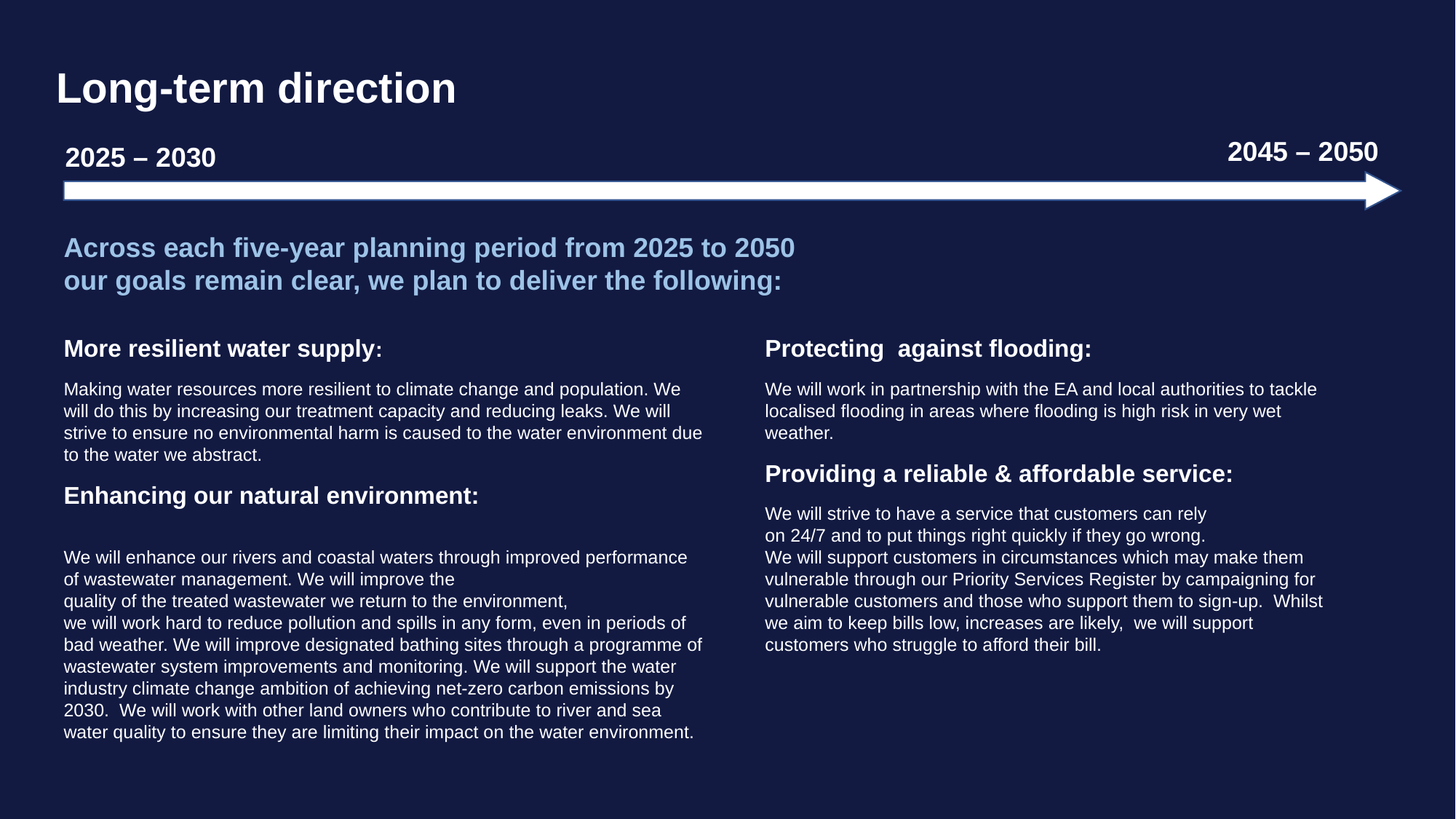

Long-term direction
2045 – 2050
2025 – 2030

Across each five-year planning period from 2025 to 2050
our goals remain clear, we plan to deliver the following:
More resilient water supply:
Making water resources more resilient to climate change and population. We will do this by increasing our treatment capacity and reducing leaks. We will strive to ensure no environmental harm is caused to the water environment due to the water we abstract.
Enhancing our natural environment:
We will enhance our rivers and coastal waters through improved performance of wastewater management. We will improve the
quality of the treated wastewater we return to the environment,
we will work hard to reduce pollution and spills in any form, even in periods of bad weather. We will improve designated bathing sites through a programme of wastewater system improvements and monitoring. We will support the water industry climate change ambition of achieving net-zero carbon emissions by 2030.  We will work with other land owners who contribute to river and sea water quality to ensure they are limiting their impact on the water environment.
Protecting  against flooding:
We will work in partnership with the EA and local authorities to tackle localised flooding in areas where flooding is high risk in very wet weather.
Providing a reliable & affordable service:
We will strive to have a service that customers can rely
on 24/7 and to put things right quickly if they go wrong.
We will support customers in circumstances which may make them vulnerable through our Priority Services Register by campaigning for vulnerable customers and those who support them to sign-up.  Whilst we aim to keep bills low, increases are likely,  we will support customers who struggle to afford their bill.